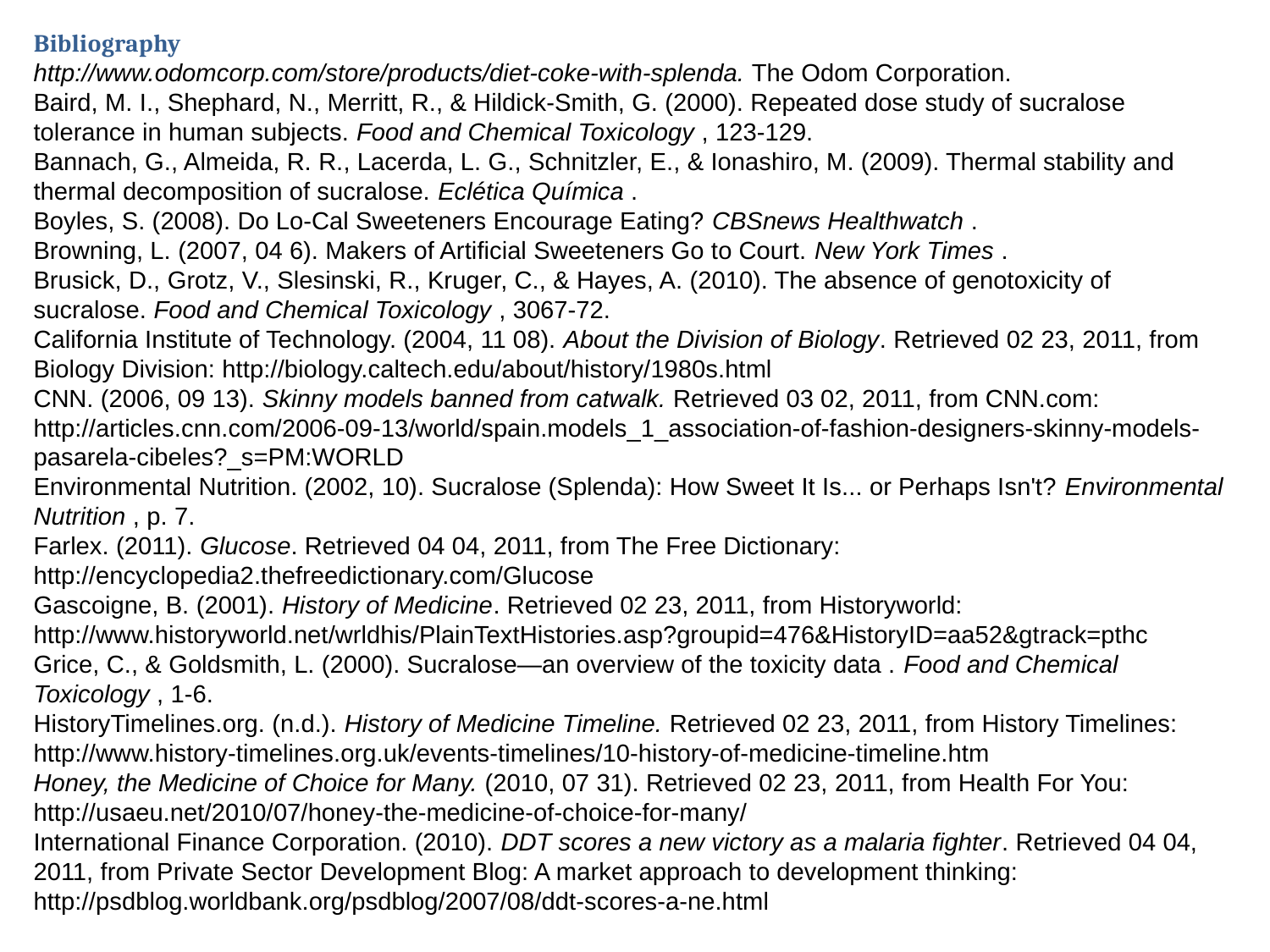

Bibliography
http://www.odomcorp.com/store/products/diet-coke-with-splenda. The Odom Corporation.
Baird, M. I., Shephard, N., Merritt, R., & Hildick-Smith, G. (2000). Repeated dose study of sucralose tolerance in human subjects. Food and Chemical Toxicology , 123-129.
Bannach, G., Almeida, R. R., Lacerda, L. G., Schnitzler, E., & Ionashiro, M. (2009). Thermal stability and thermal decomposition of sucralose. Eclética Química .
Boyles, S. (2008). Do Lo-Cal Sweeteners Encourage Eating? CBSnews Healthwatch .
Browning, L. (2007, 04 6). Makers of Artificial Sweeteners Go to Court. New York Times .
Brusick, D., Grotz, V., Slesinski, R., Kruger, C., & Hayes, A. (2010). The absence of genotoxicity of sucralose. Food and Chemical Toxicology , 3067-72.
California Institute of Technology. (2004, 11 08). About the Division of Biology. Retrieved 02 23, 2011, from Biology Division: http://biology.caltech.edu/about/history/1980s.html
CNN. (2006, 09 13). Skinny models banned from catwalk. Retrieved 03 02, 2011, from CNN.com: http://articles.cnn.com/2006-09-13/world/spain.models_1_association-of-fashion-designers-skinny-models-pasarela-cibeles?_s=PM:WORLD
Environmental Nutrition. (2002, 10). Sucralose (Splenda): How Sweet It Is... or Perhaps Isn't? Environmental Nutrition , p. 7.
Farlex. (2011). Glucose. Retrieved 04 04, 2011, from The Free Dictionary: http://encyclopedia2.thefreedictionary.com/Glucose
Gascoigne, B. (2001). History of Medicine. Retrieved 02 23, 2011, from Historyworld: http://www.historyworld.net/wrldhis/PlainTextHistories.asp?groupid=476&HistoryID=aa52&gtrack=pthc
Grice, C., & Goldsmith, L. (2000). Sucralose—an overview of the toxicity data . Food and Chemical Toxicology , 1-6.
HistoryTimelines.org. (n.d.). History of Medicine Timeline. Retrieved 02 23, 2011, from History Timelines: http://www.history-timelines.org.uk/events-timelines/10-history-of-medicine-timeline.htm
Honey, the Medicine of Choice for Many. (2010, 07 31). Retrieved 02 23, 2011, from Health For You: http://usaeu.net/2010/07/honey-the-medicine-of-choice-for-many/
International Finance Corporation. (2010). DDT scores a new victory as a malaria fighter. Retrieved 04 04, 2011, from Private Sector Development Blog: A market approach to development thinking: http://psdblog.worldbank.org/psdblog/2007/08/ddt-scores-a-ne.html